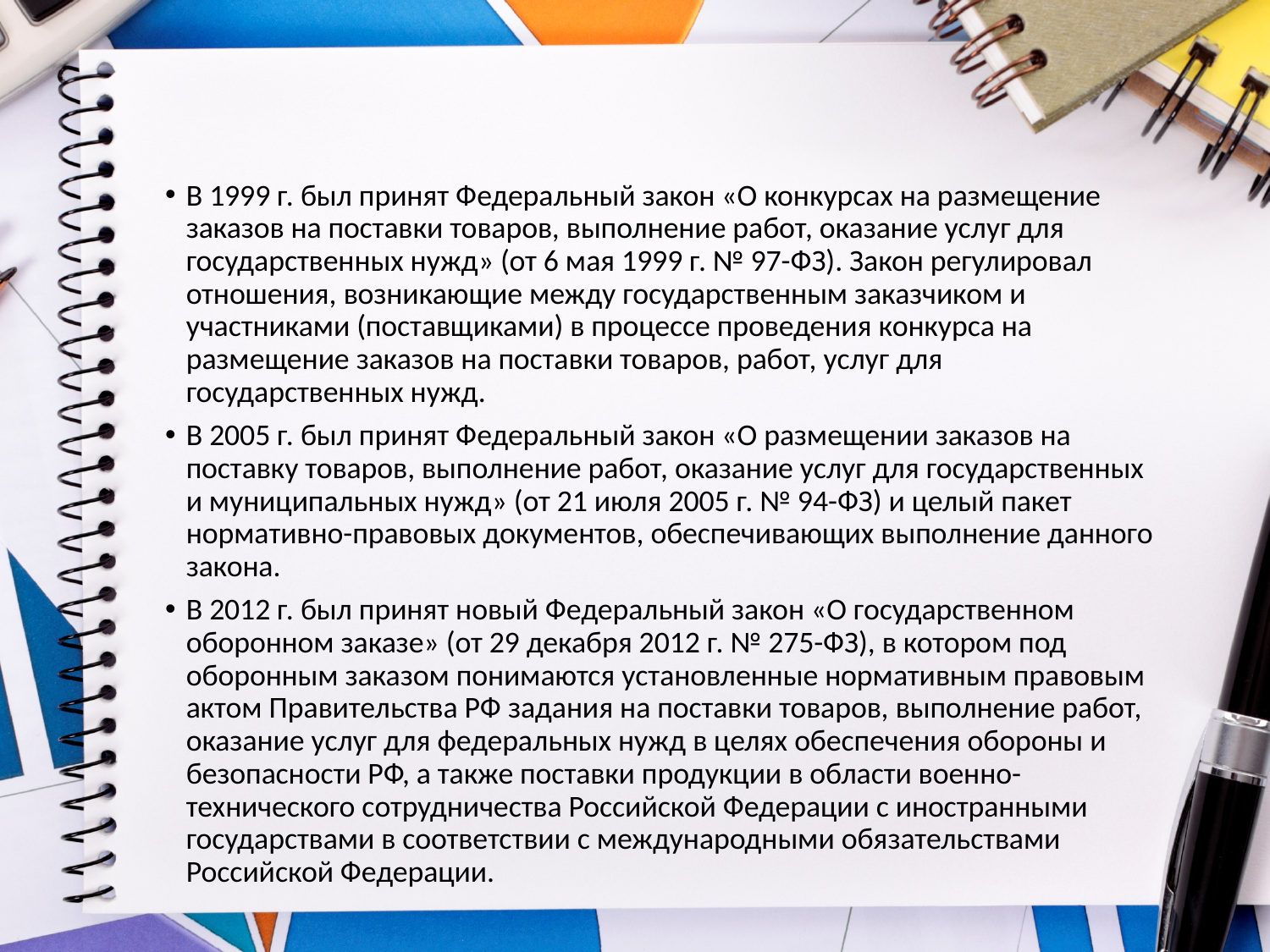

В 1999 г. был принят Федеральный закон «О конкурсах на размещение заказов на поставки товаров, выполнение работ, оказание услуг для государственных нужд» (от 6 мая 1999 г. № 97-ФЗ). Закон регулировал отношения, возникающие между государственным заказчиком и участниками (поставщиками) в процессе проведения конкурса на размещение заказов на поставки товаров, работ, услуг для государственных нужд.
В 2005 г. был принят Федеральный закон «О размещении заказов на поставку товаров, выполнение работ, оказание услуг для государственных и муниципальных нужд» (от 21 июля 2005 г. № 94-ФЗ) и целый пакет нормативно-правовых документов, обеспечивающих выполнение данного закона.
В 2012 г. был принят новый Федеральный закон «О государственном оборонном заказе» (от 29 декабря 2012 г. № 275-ФЗ), в котором под оборонным заказом понимаются установленные нормативным правовым актом Правительства РФ задания на поставки товаров, выполнение работ, оказание услуг для федеральных нужд в целях обеспечения обороны и безопасности РФ, а также поставки продукции в области военно-технического сотрудничества Российской Федерации с иностранными государствами в соответствии с международными обязательствами Российской Федерации.